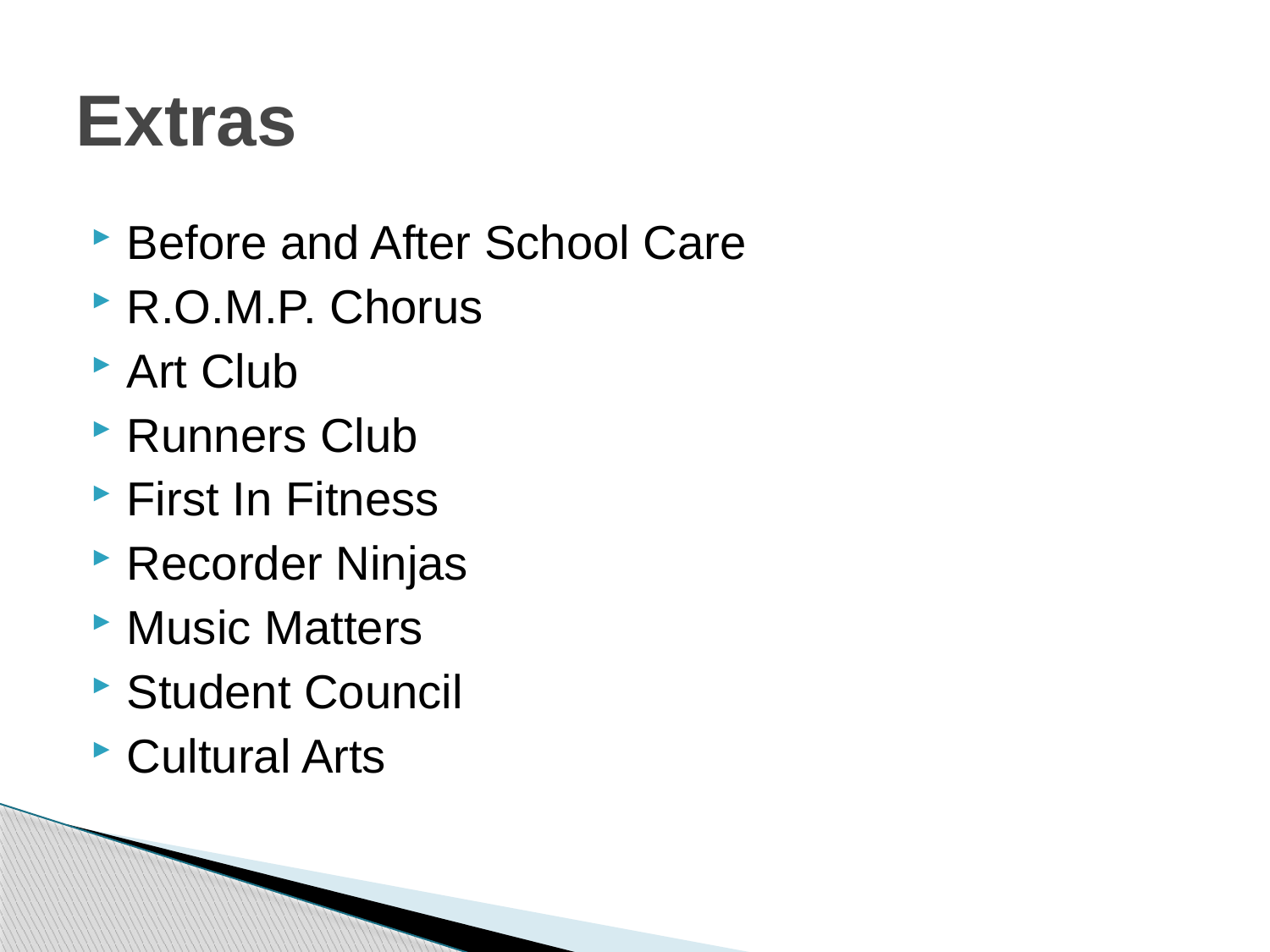

# Extras
Before and After School Care
R.O.M.P. Chorus
Art Club
Runners Club
First In Fitness
Recorder Ninjas
Music Matters
Student Council
Cultural Arts